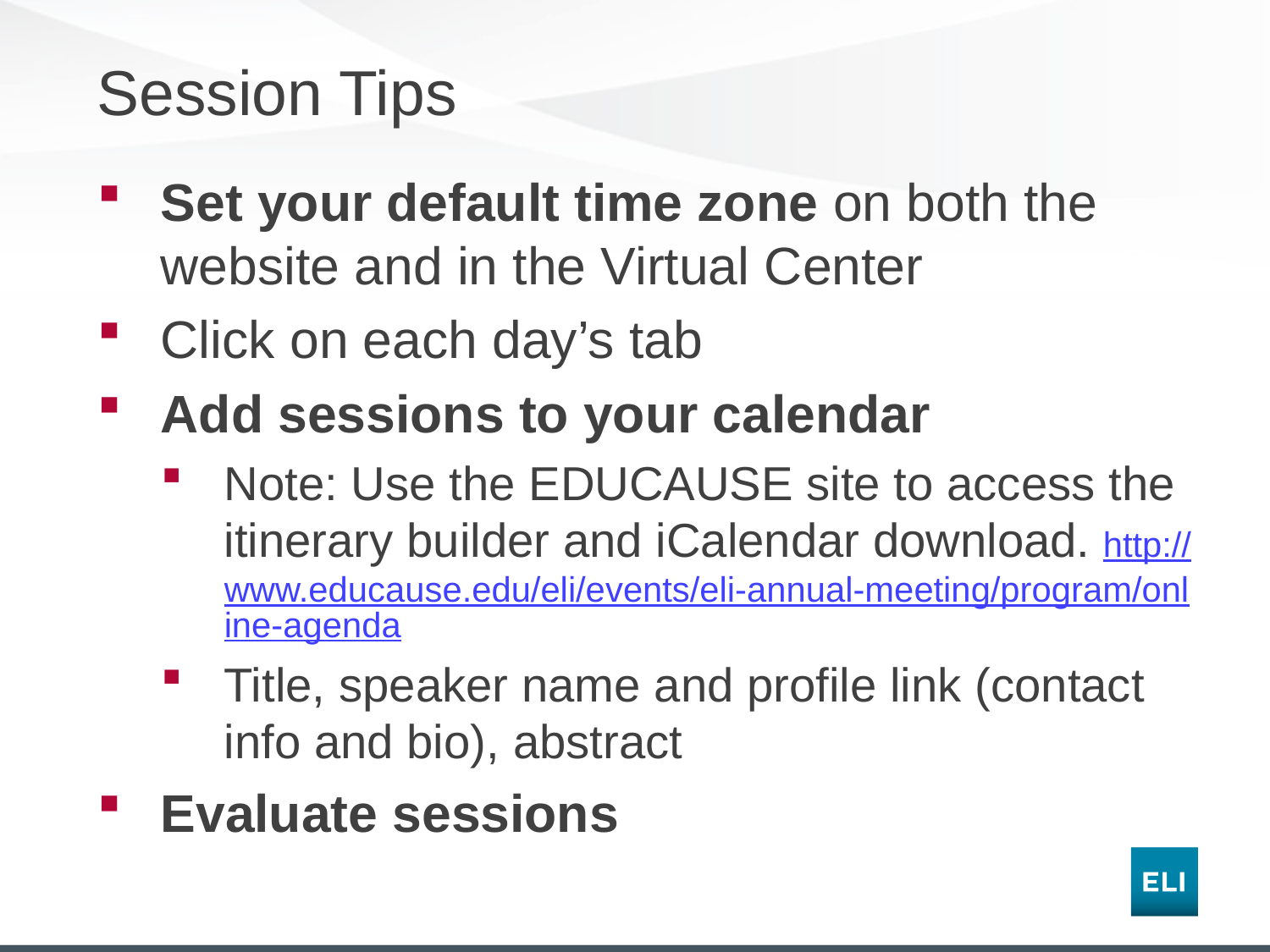

# Session Tips
Set your default time zone on both the website and in the Virtual Center
Click on each day’s tab
Add sessions to your calendar
Note: Use the EDUCAUSE site to access the itinerary builder and iCalendar download. http://www.educause.edu/eli/events/eli-annual-meeting/program/online-agenda
Title, speaker name and profile link (contact info and bio), abstract
Evaluate sessions